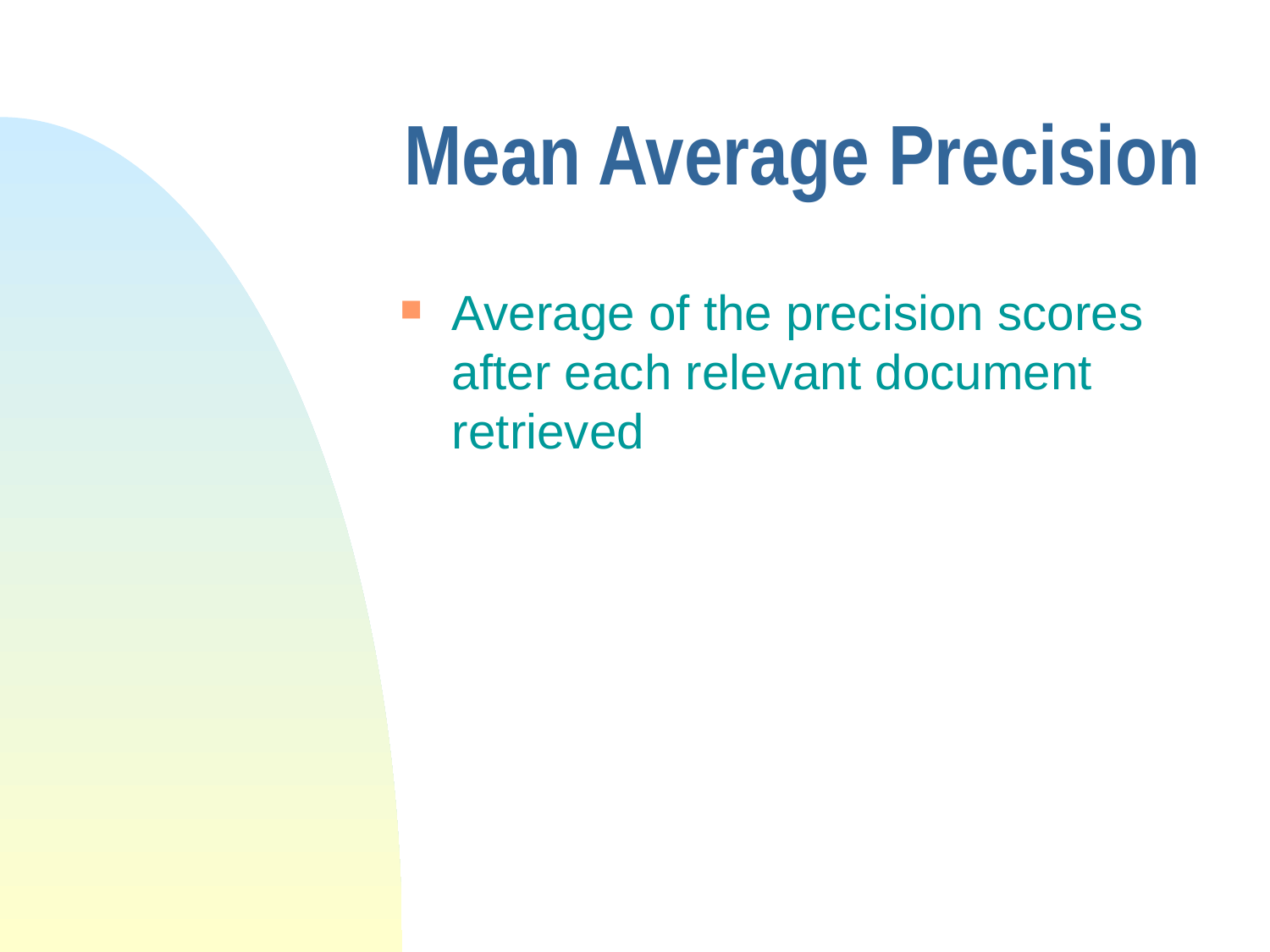

# Mean Average Precision
Average of the precision scores after each relevant document retrieved